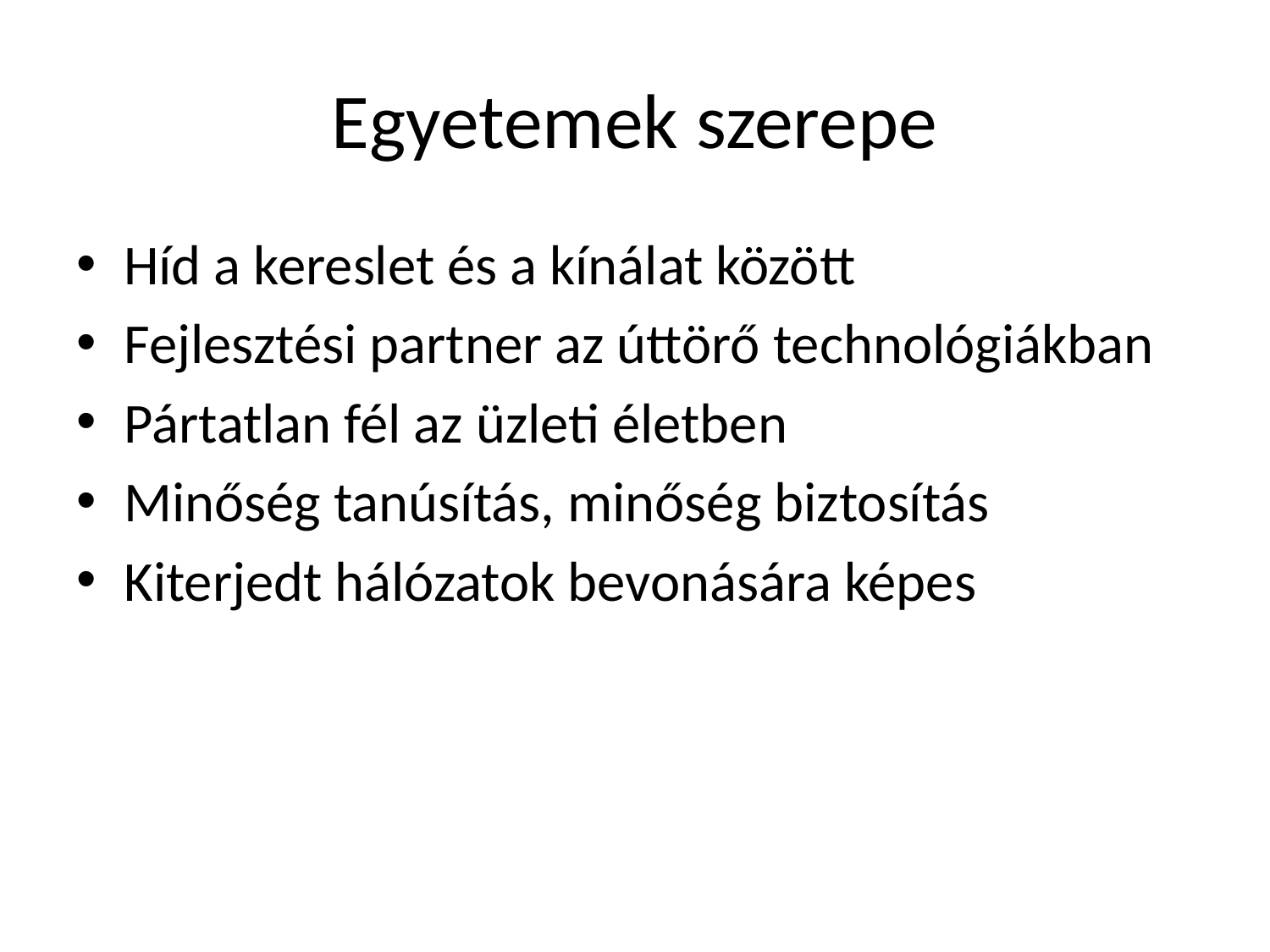

# Egyetemek szerepe
Híd a kereslet és a kínálat között
Fejlesztési partner az úttörő technológiákban
Pártatlan fél az üzleti életben
Minőség tanúsítás, minőség biztosítás
Kiterjedt hálózatok bevonására képes